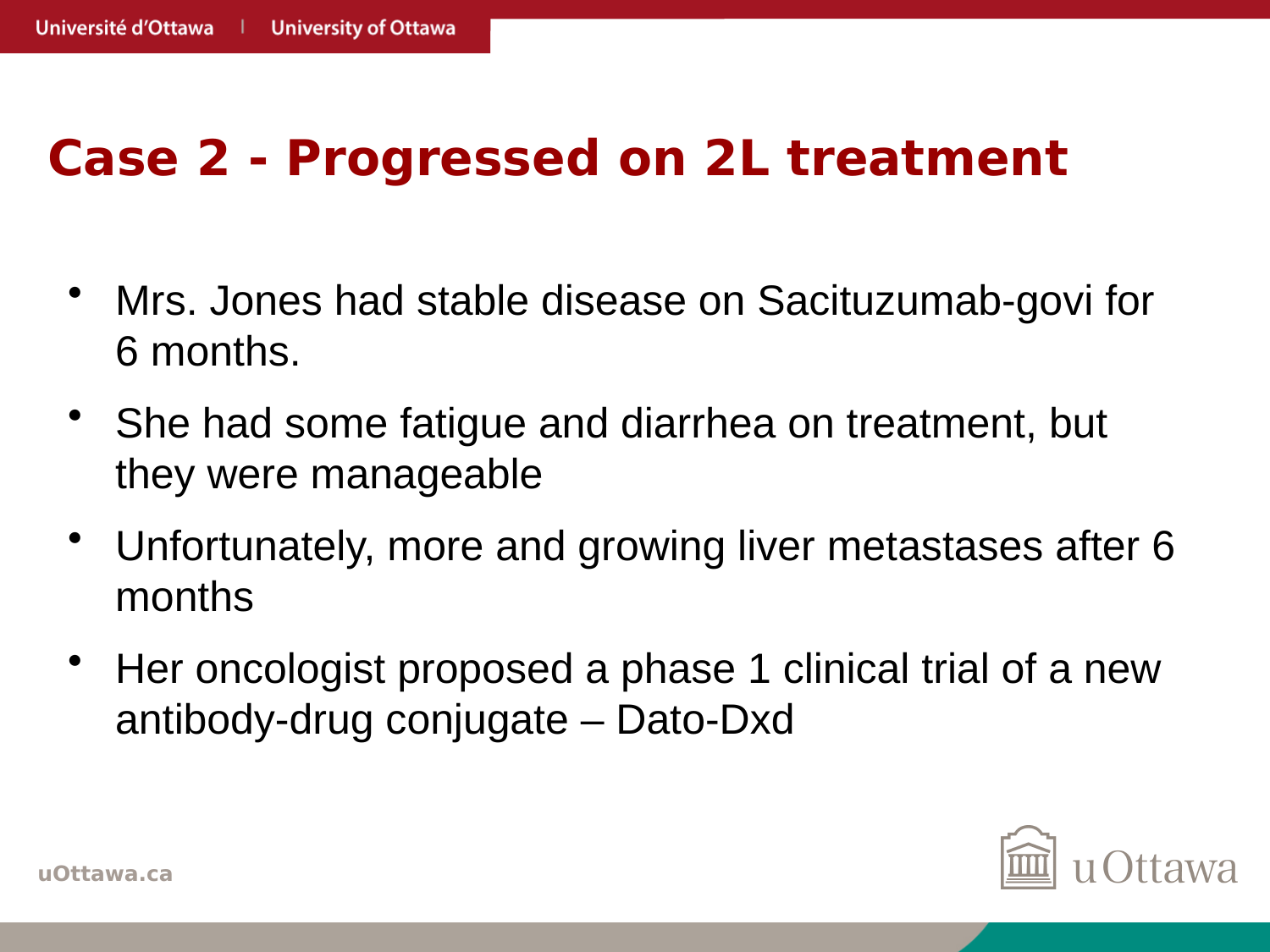

# Case 2 - Progressed on 2L treatment
Mrs. Jones had stable disease on Sacituzumab-govi for 6 months.
She had some fatigue and diarrhea on treatment, but they were manageable
Unfortunately, more and growing liver metastases after 6 months
Her oncologist proposed a phase 1 clinical trial of a new antibody-drug conjugate – Dato-Dxd